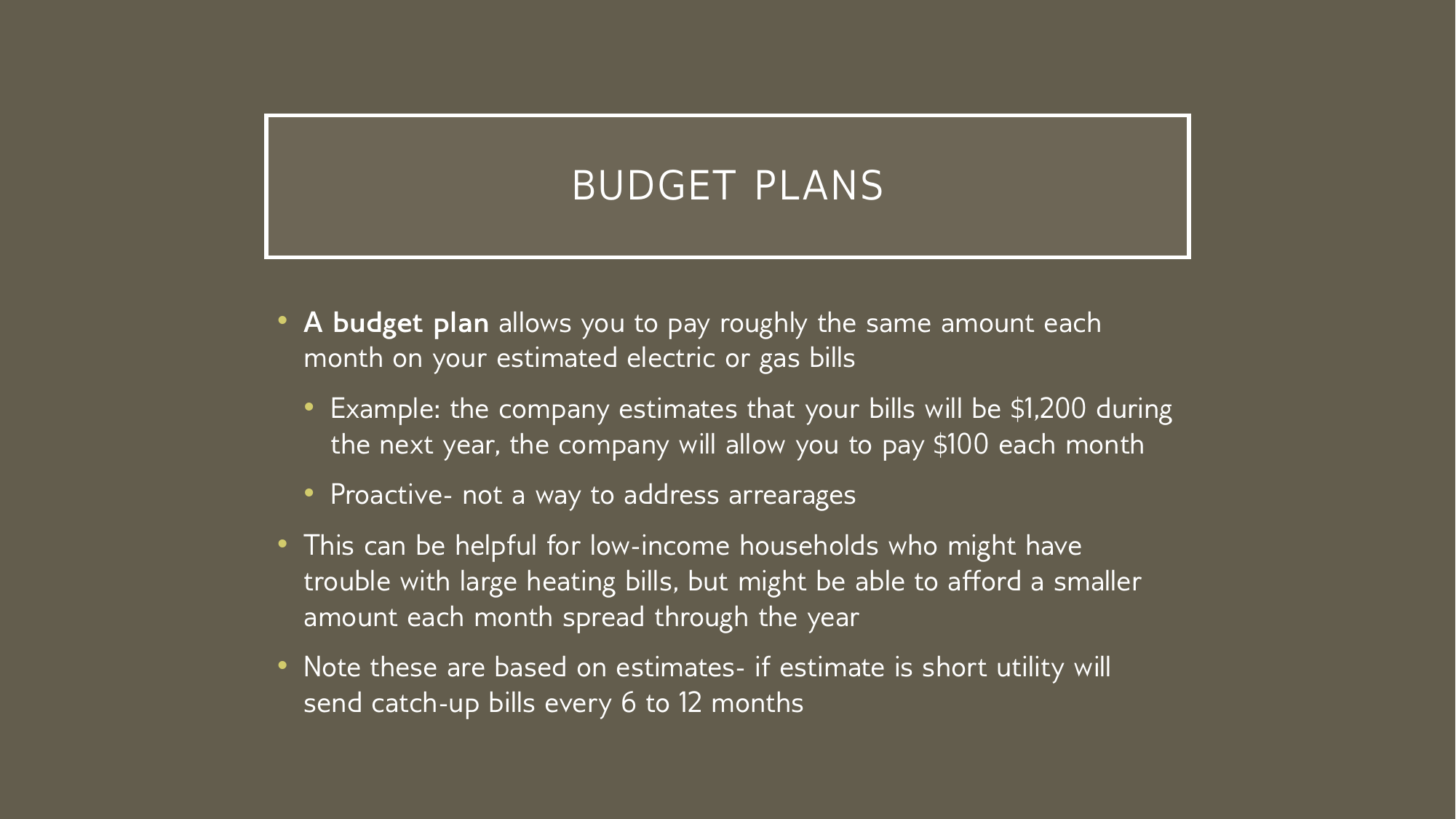

# Budget Plans
A budget plan allows you to pay roughly the same amount each month on your estimated electric or gas bills
Example: the company estimates that your bills will be $1,200 during the next year, the company will allow you to pay $100 each month
Proactive- not a way to address arrearages
This can be helpful for low-income households who might have trouble with large heating bills, but might be able to afford a smaller amount each month spread through the year
Note these are based on estimates- if estimate is short utility will send catch-up bills every 6 to 12 months